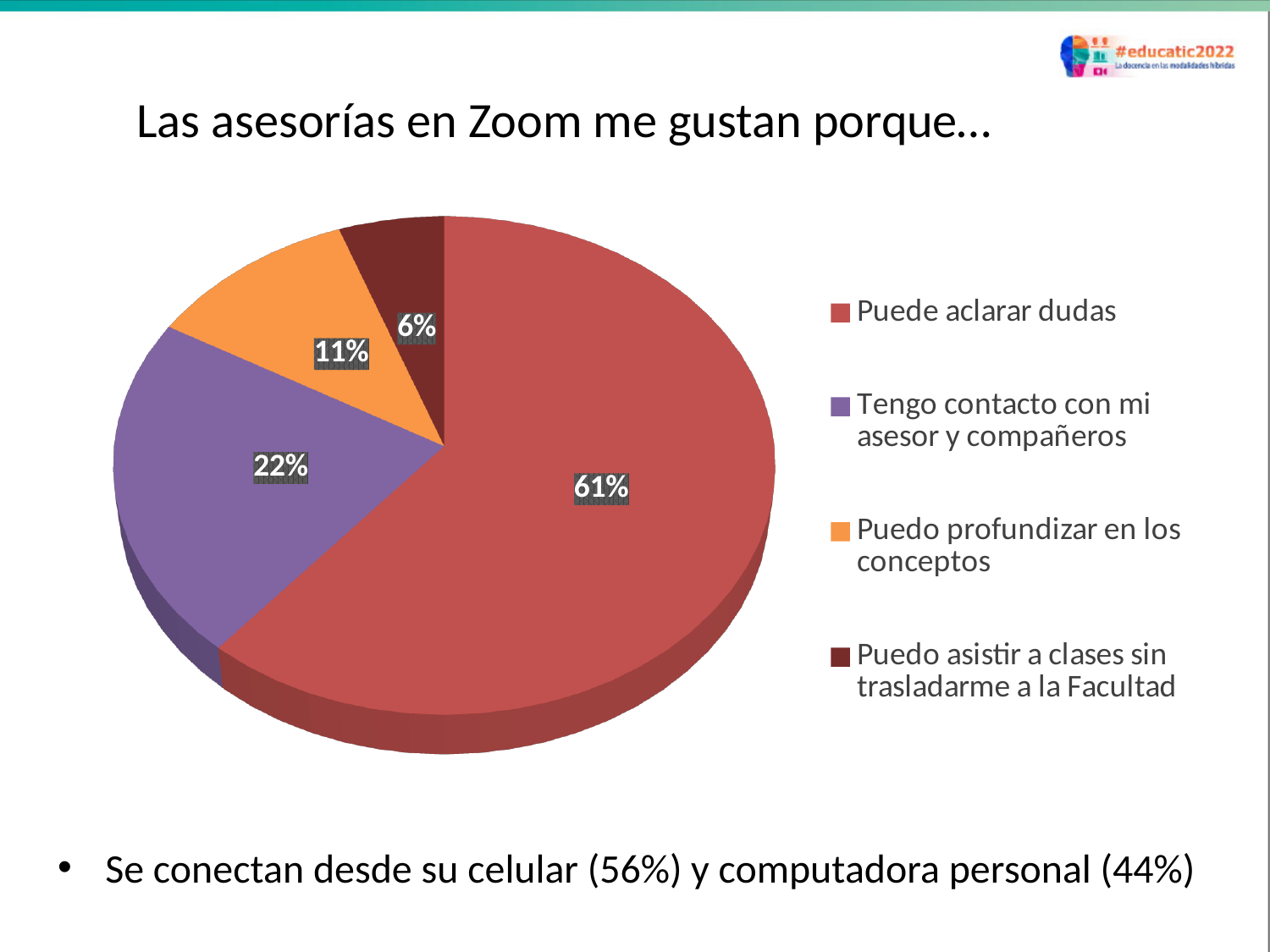

# Las asesorías en Zoom me gustan porque…

[unsupported chart]

Se conectan desde su celular (56%) y computadora personal (44%)